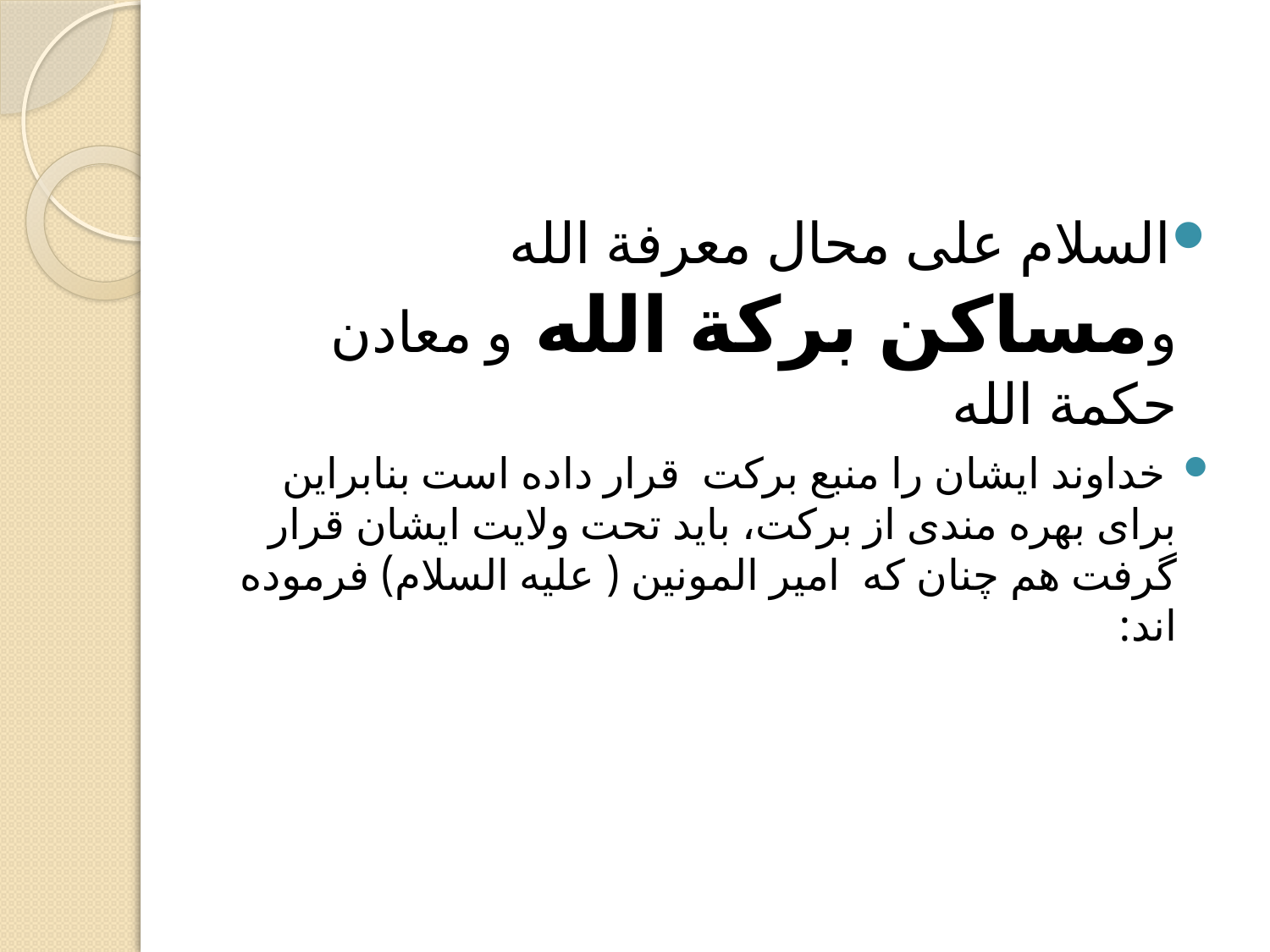

#
السلام علی محال معرفة الله ومساکن برکة الله و معادن حکمة الله
 خداوند ایشان را منبع برکت  قرار داده است بنابراین  برای بهره مندی از برکت، باید تحت ولایت ایشان قرار گرفت هم چنان که  امیر المونین ( علیه السلام) فرموده اند: